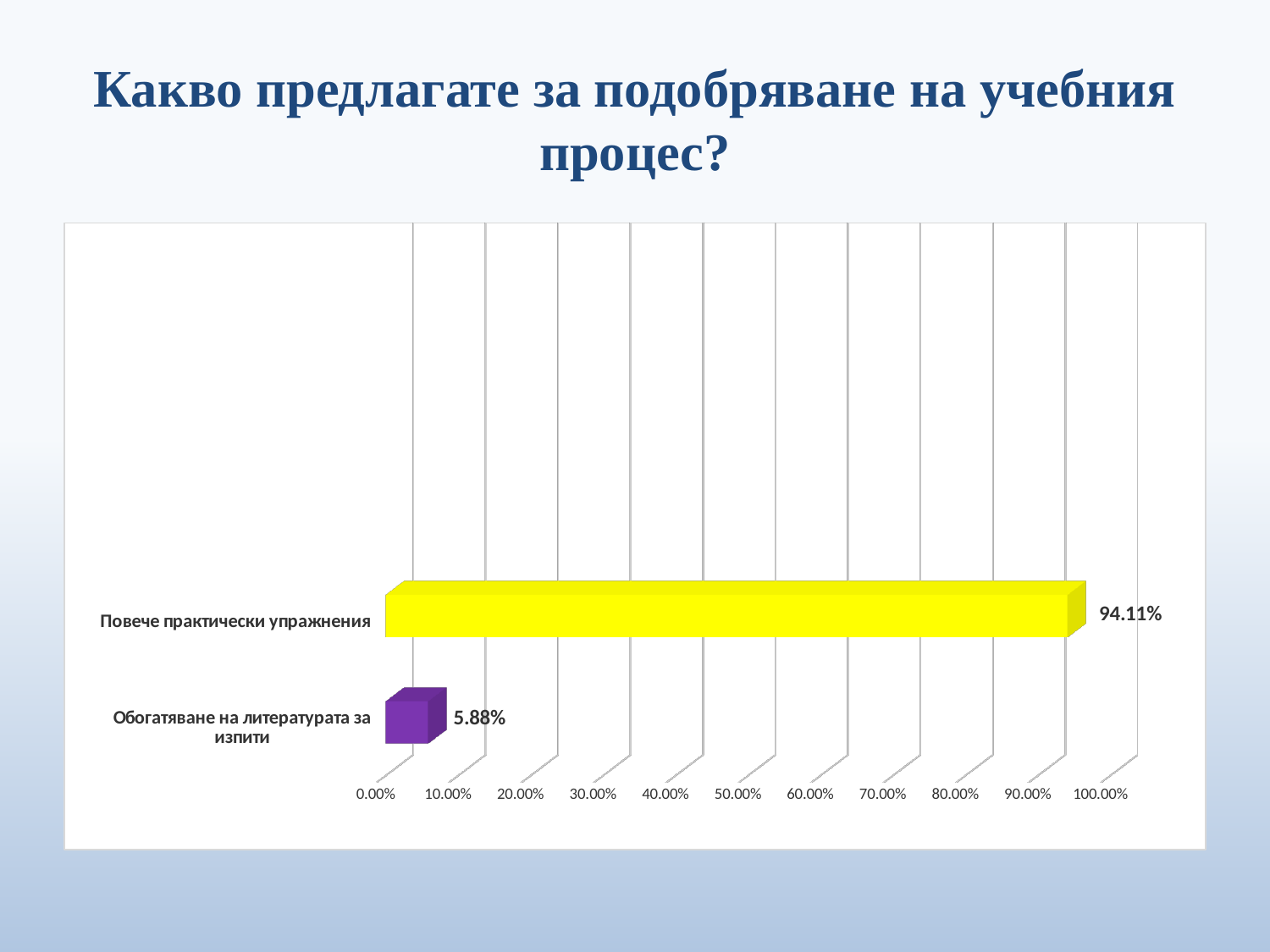

# Какво предлагате за подобряване на учебния процес?

[unsupported chart]